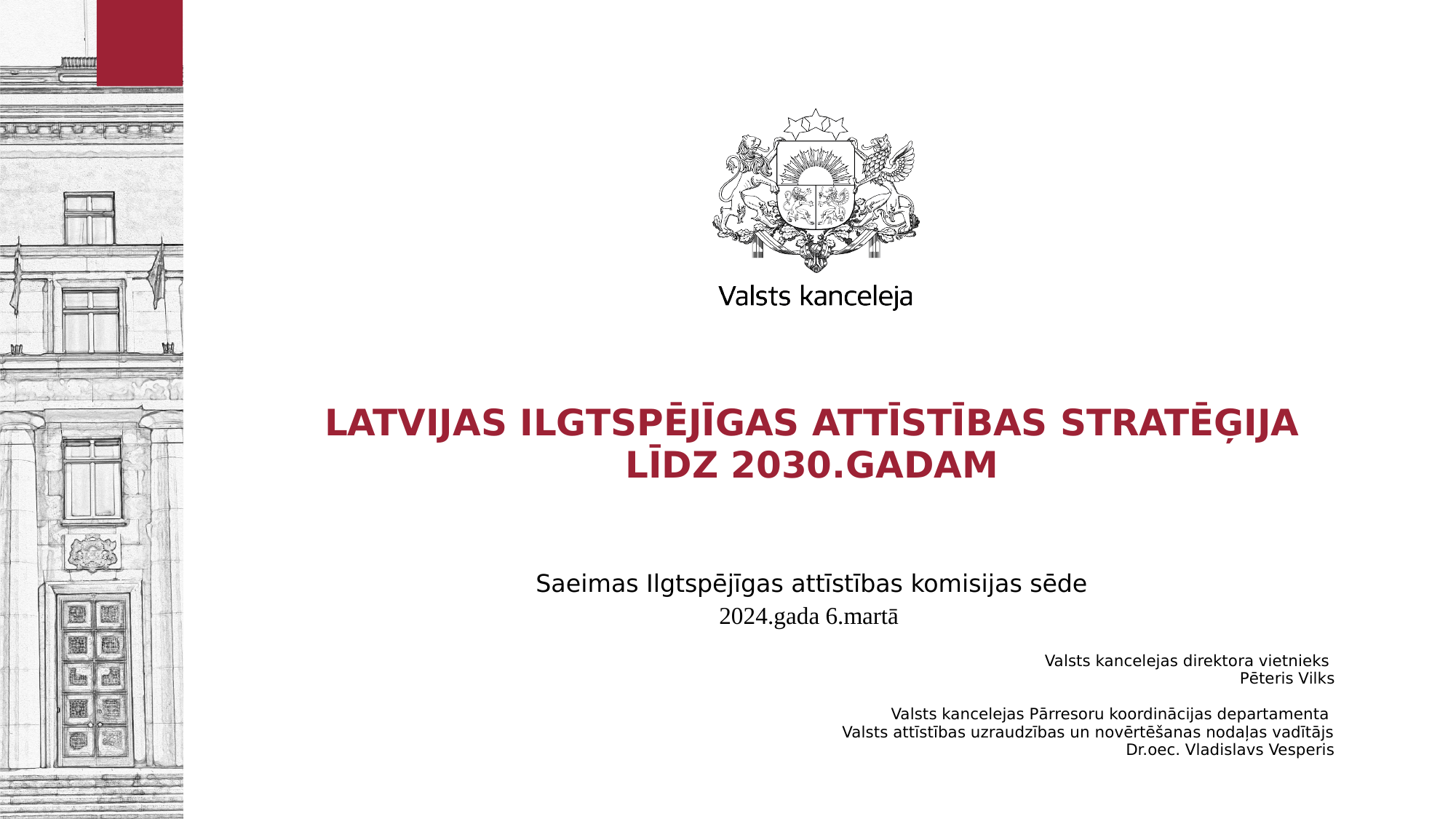

# Latvijas ilgtspējīgas attīstības stratēģija līdz 2030.gadam
Saeimas Ilgtspējīgas attīstības komisijas sēde
2024.gada 6.martā
Valsts kancelejas direktora vietnieks
Pēteris Vilks

Valsts kancelejas Pārresoru koordinācijas departamenta
Valsts attīstības uzraudzības un novērtēšanas nodaļas vadītājs
Dr.oec. Vladislavs Vesperis